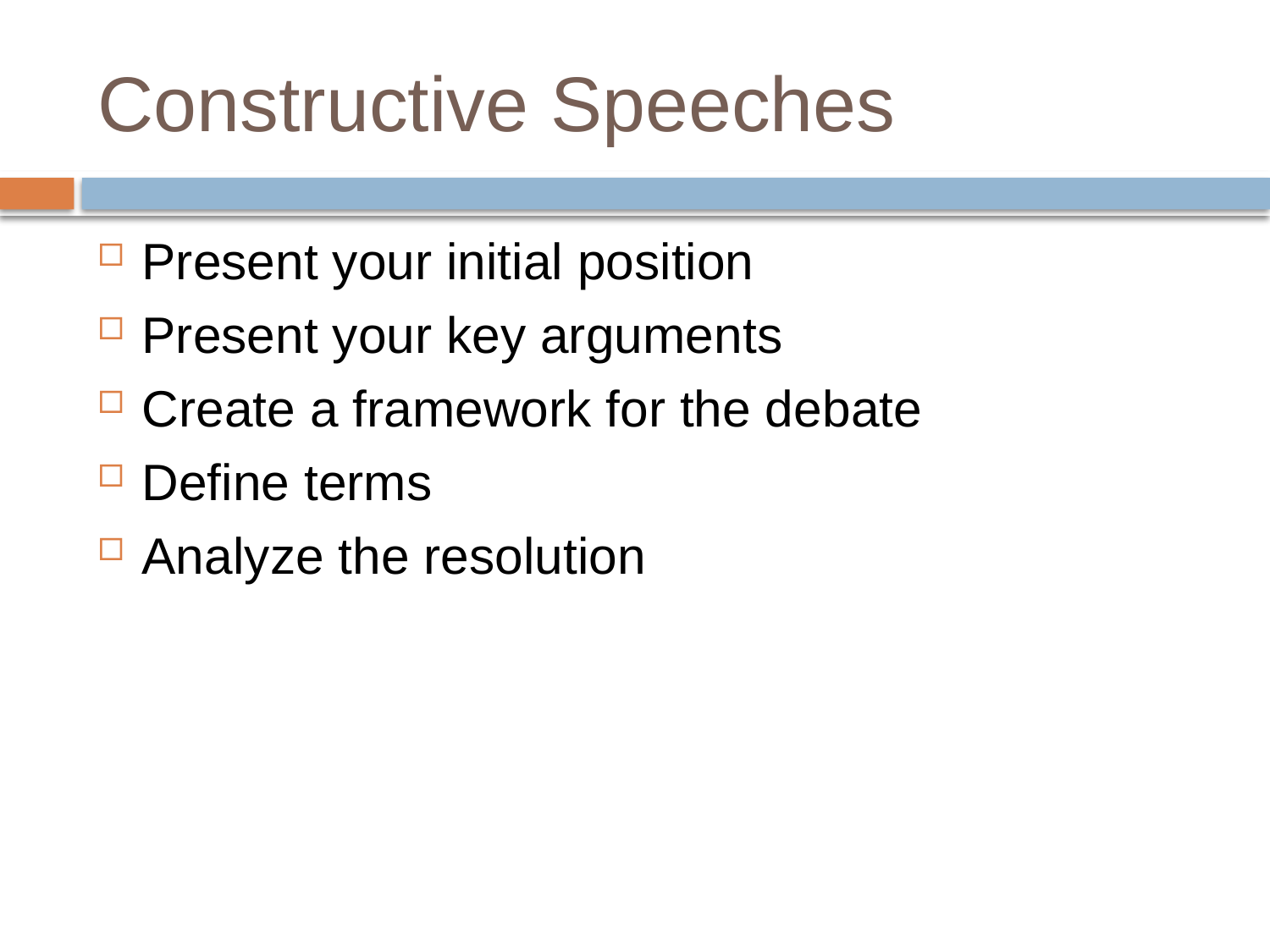

# Constructive Speeches
Present your initial position
Present your key arguments
Create a framework for the debate
Define terms
Analyze the resolution